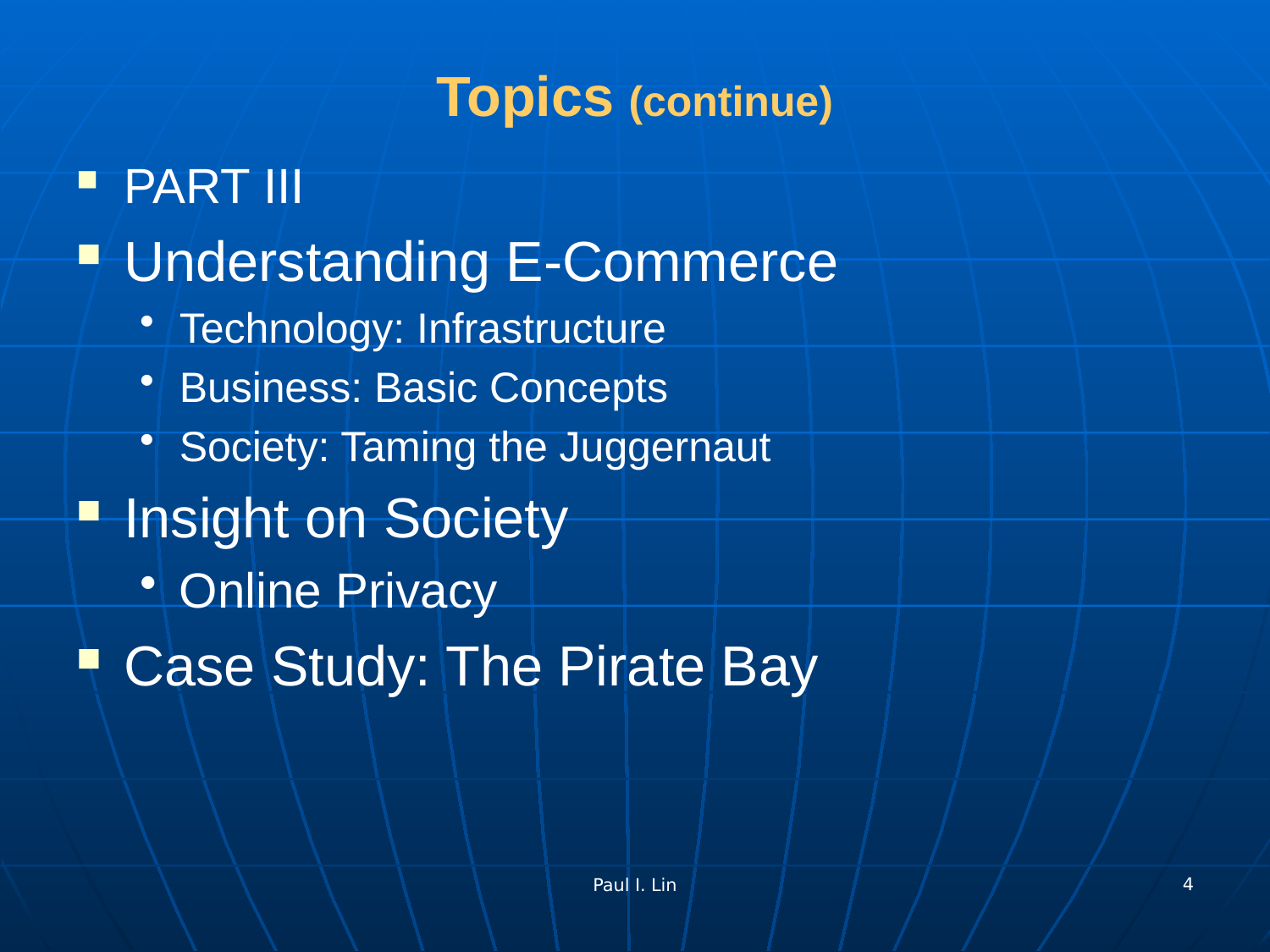

# Topics (continue)
PART III
Understanding E-Commerce
Technology: Infrastructure
Business: Basic Concepts
Society: Taming the Juggernaut
Insight on Society
Online Privacy
Case Study: The Pirate Bay

4
Paul I. Lin